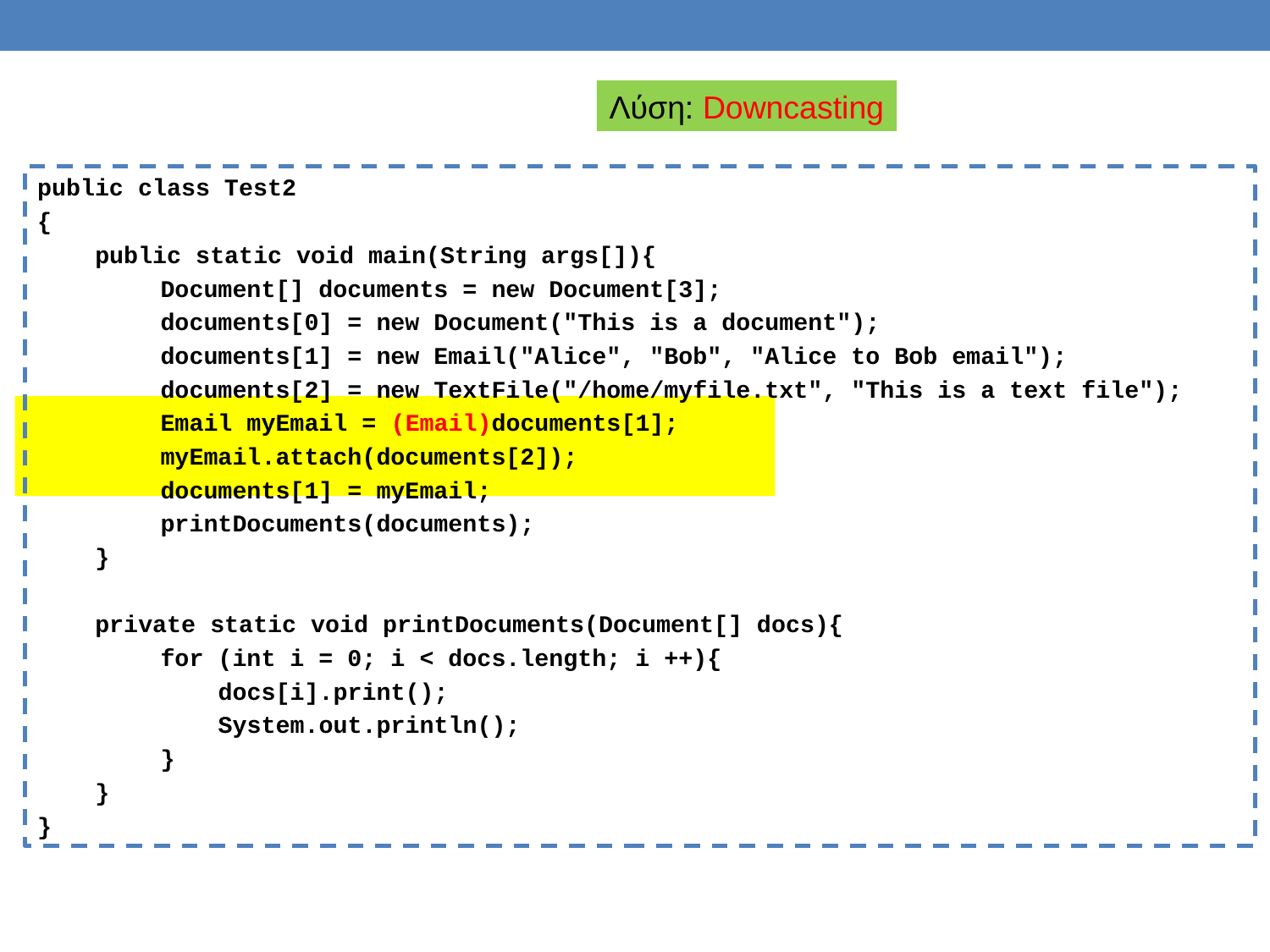

Λύση: Downcasting
public class Test2
{
    public static void main(String args[]){
	Document[] documents = new Document[3];
	documents[0] = new Document("This is a document");
	documents[1] = new Email("Alice", "Bob", "Alice to Bob email");
	documents[2] = new TextFile("/home/myfile.txt", "This is a text file");
	Email myEmail = (Email)documents[1];
	myEmail.attach(documents[2]);
	documents[1] = myEmail;
	printDocuments(documents);
    }

    private static void printDocuments(Document[] docs){
	for (int i = 0; i < docs.length; i ++){
	    docs[i].print();
	    System.out.println();
	}
    }
}